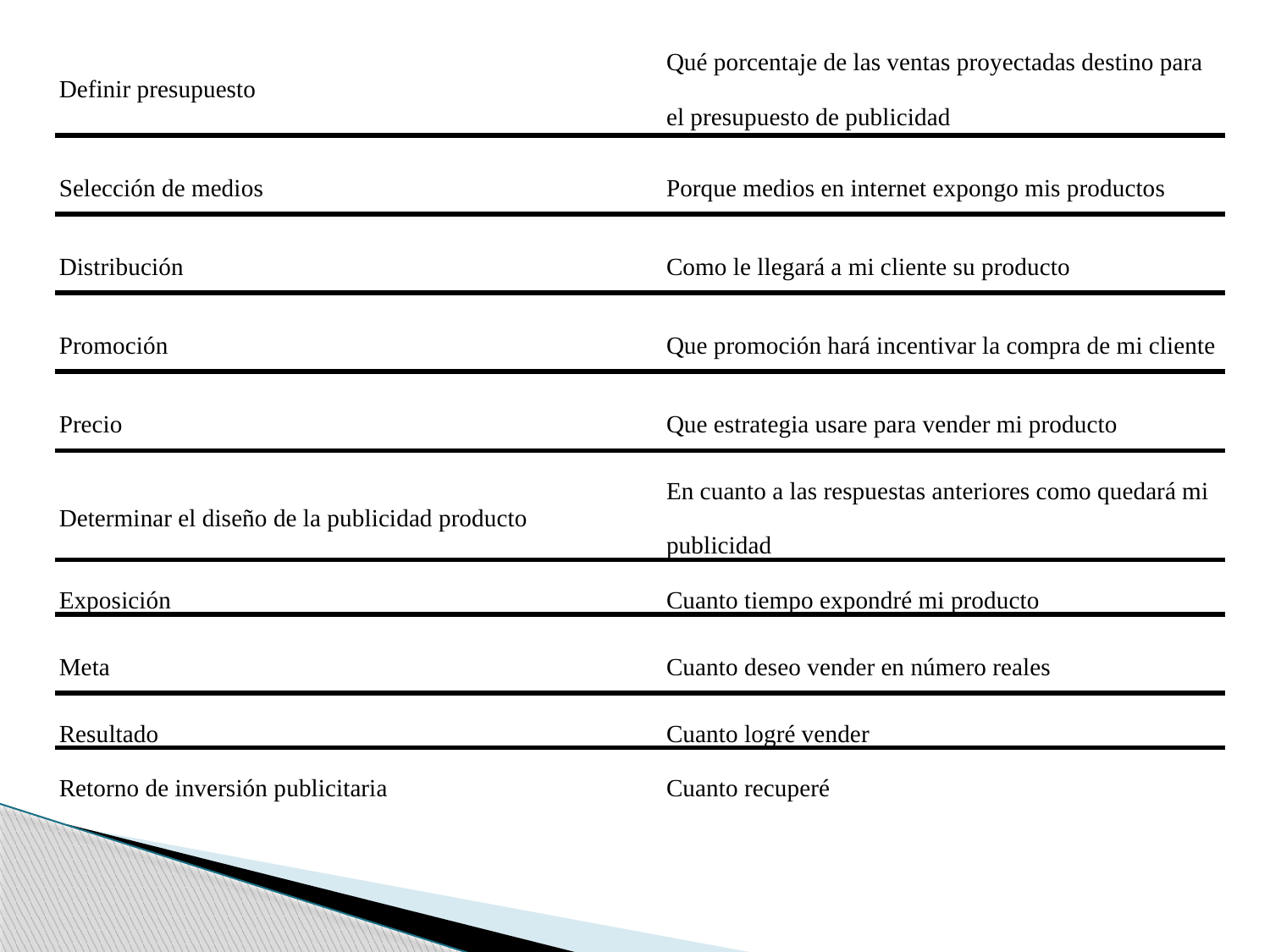

| Definir presupuesto | Qué porcentaje de las ventas proyectadas destino para el presupuesto de publicidad |
| --- | --- |
| Selección de medios | Porque medios en internet expongo mis productos |
| Distribución | Como le llegará a mi cliente su producto |
| Promoción | Que promoción hará incentivar la compra de mi cliente |
| Precio | Que estrategia usare para vender mi producto |
| Determinar el diseño de la publicidad producto | En cuanto a las respuestas anteriores como quedará mi publicidad |
| Exposición | Cuanto tiempo expondré mi producto |
| Meta | Cuanto deseo vender en número reales |
| Resultado | Cuanto logré vender |
| Retorno de inversión publicitaria | Cuanto recuperé |